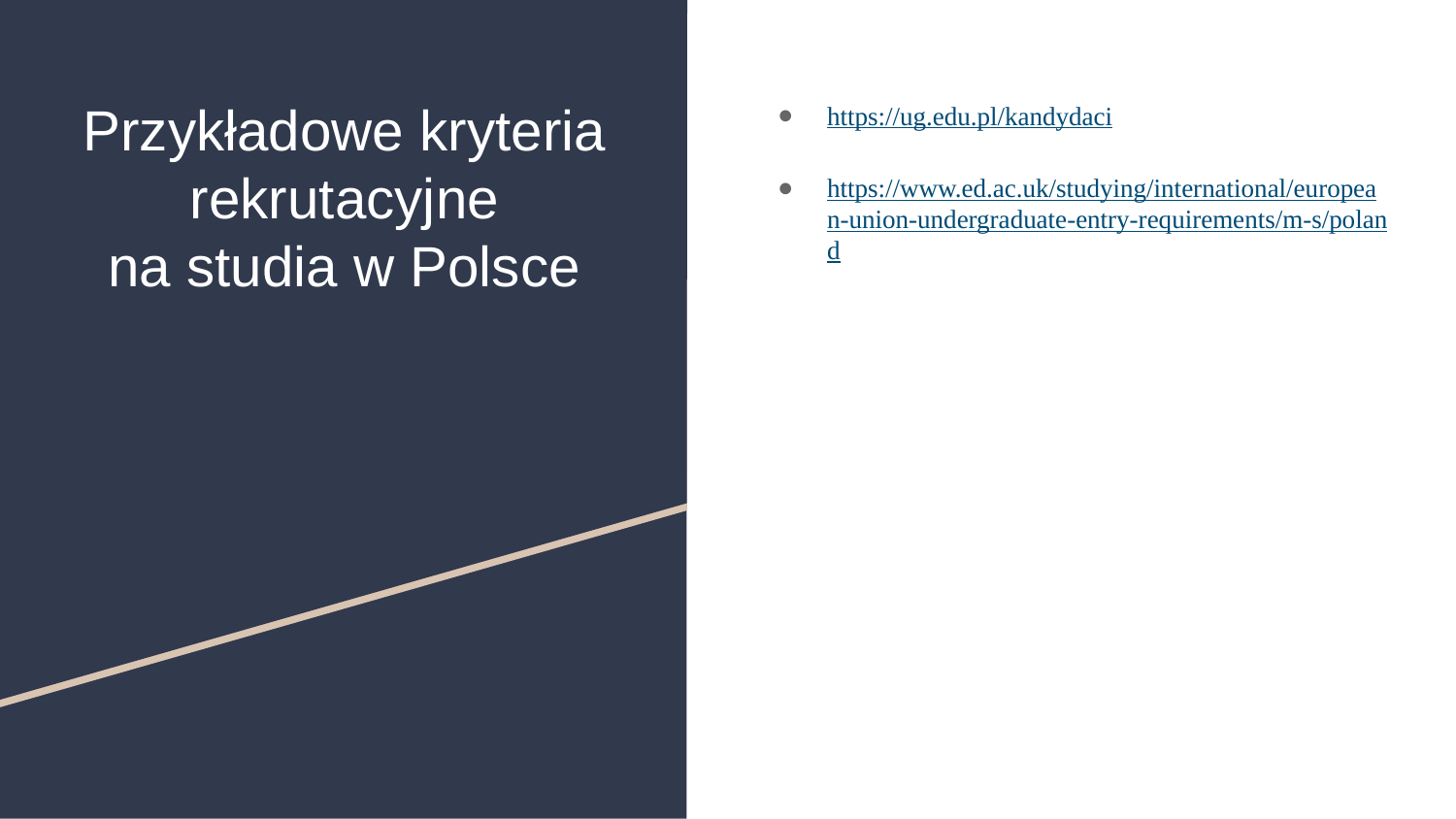

# Przykładowe kryteria rekrutacyjne na studia w Polsce
https://ug.edu.pl/kandydaci

https://www.ed.ac.uk/studying/international/european-union-undergraduate-entry-requirements/m-s/poland